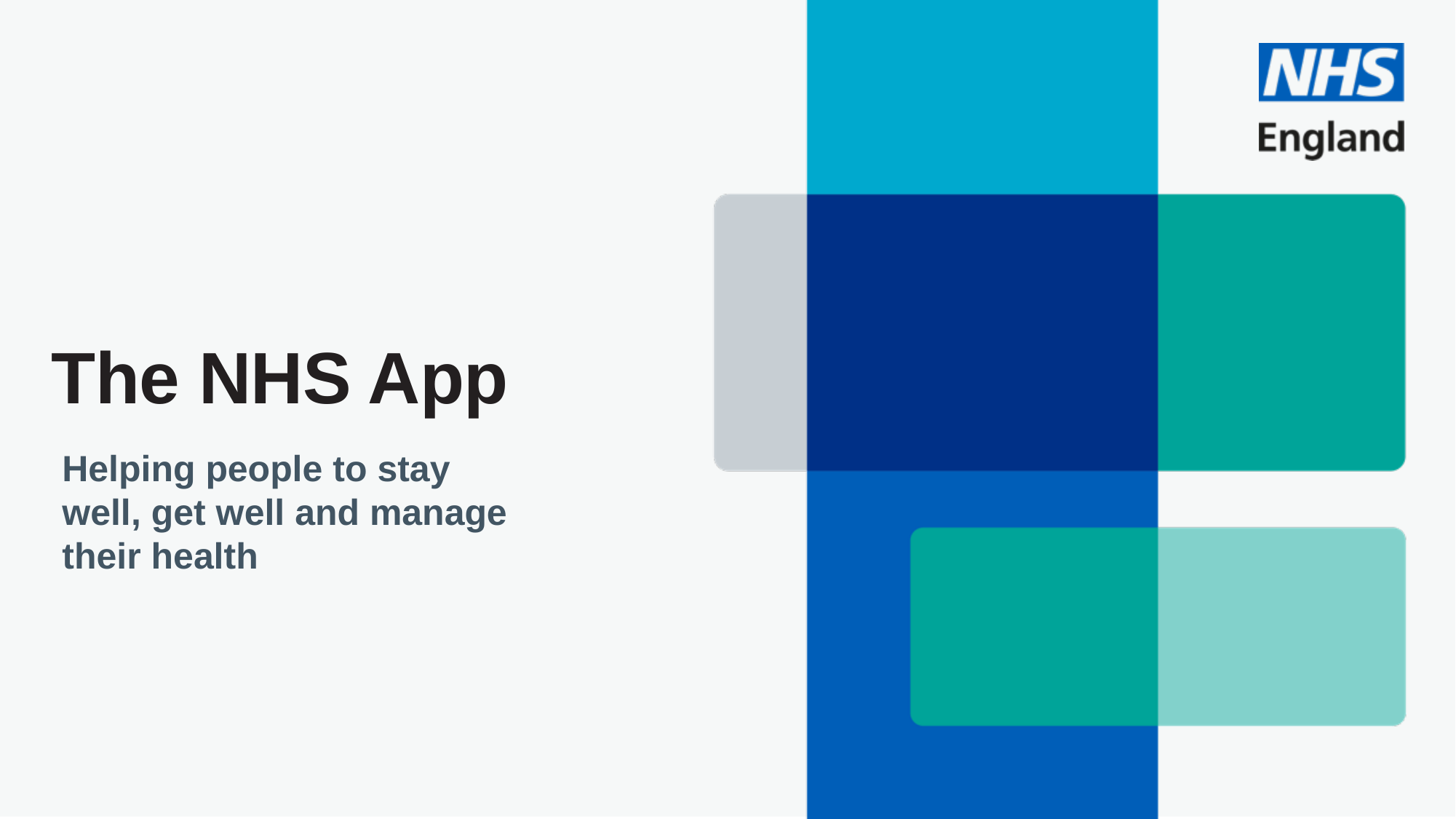

# The NHS App
Helping people to stay well, get well and manage their health ​